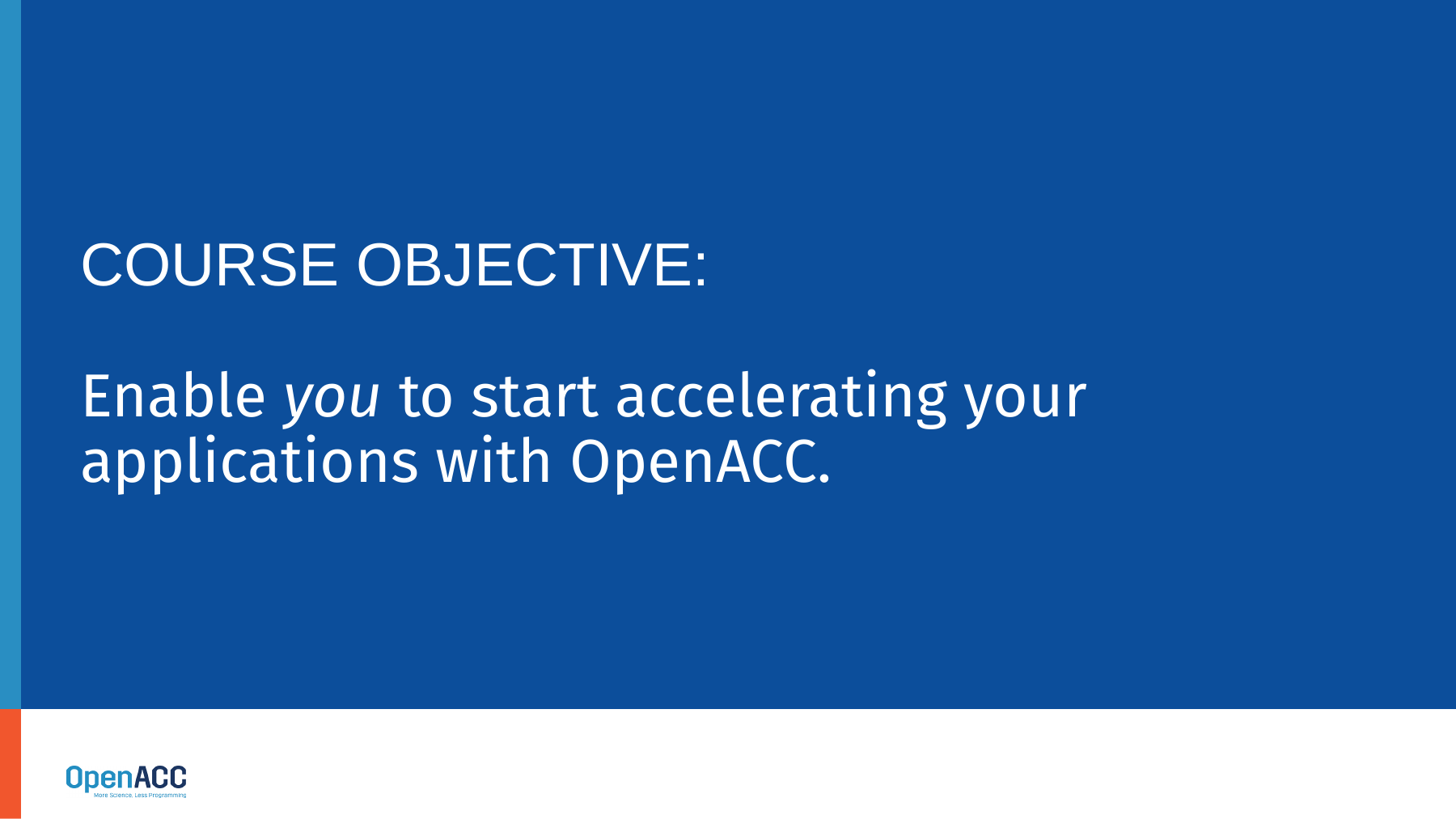

# Course Objective: Enable you to start accelerating your applications with OpenACC.